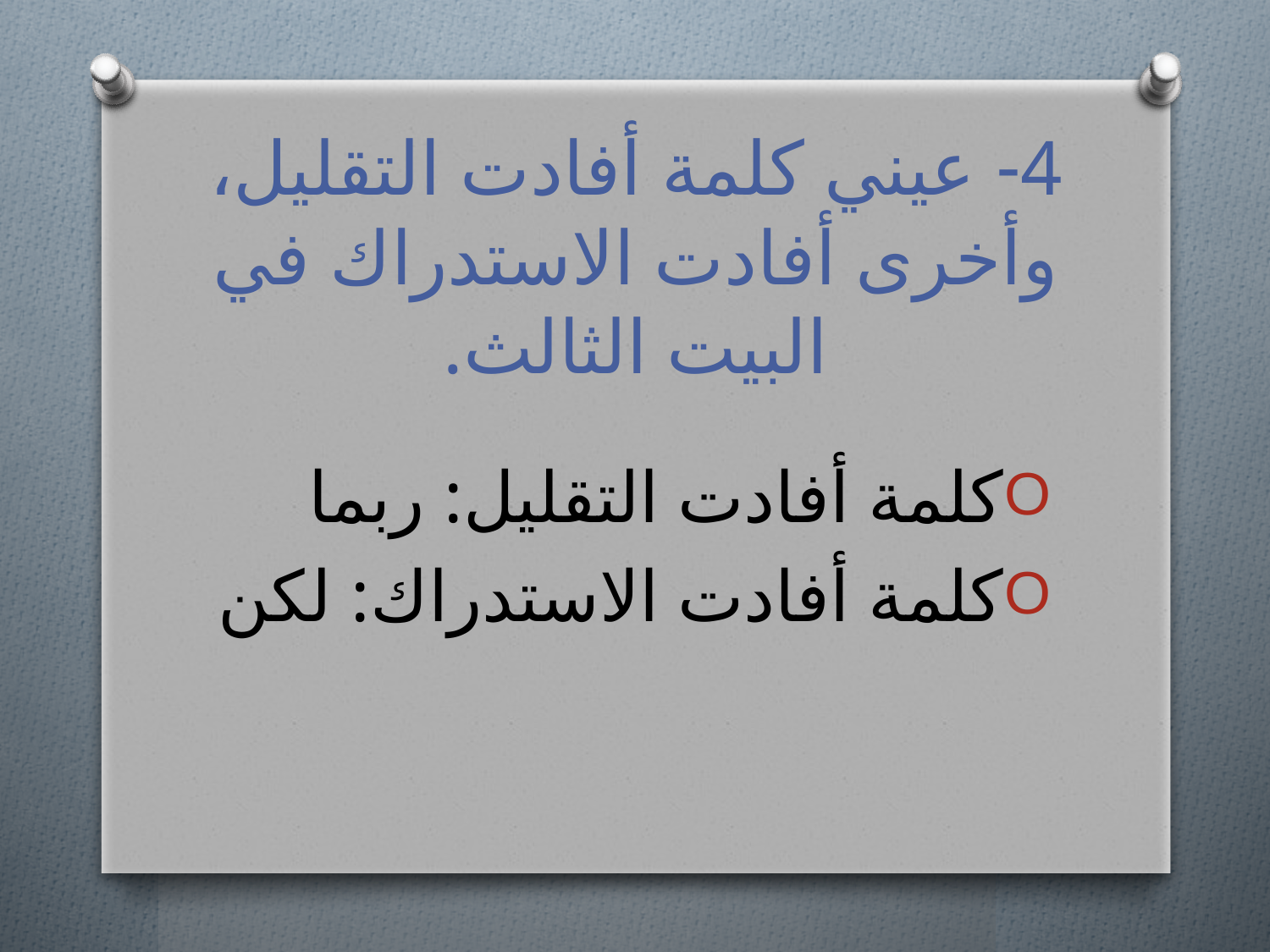

# 4- عيني كلمة أفادت التقليل، وأخرى أفادت الاستدراك في البيت الثالث.
كلمة أفادت التقليل: ربما
كلمة أفادت الاستدراك: لكن